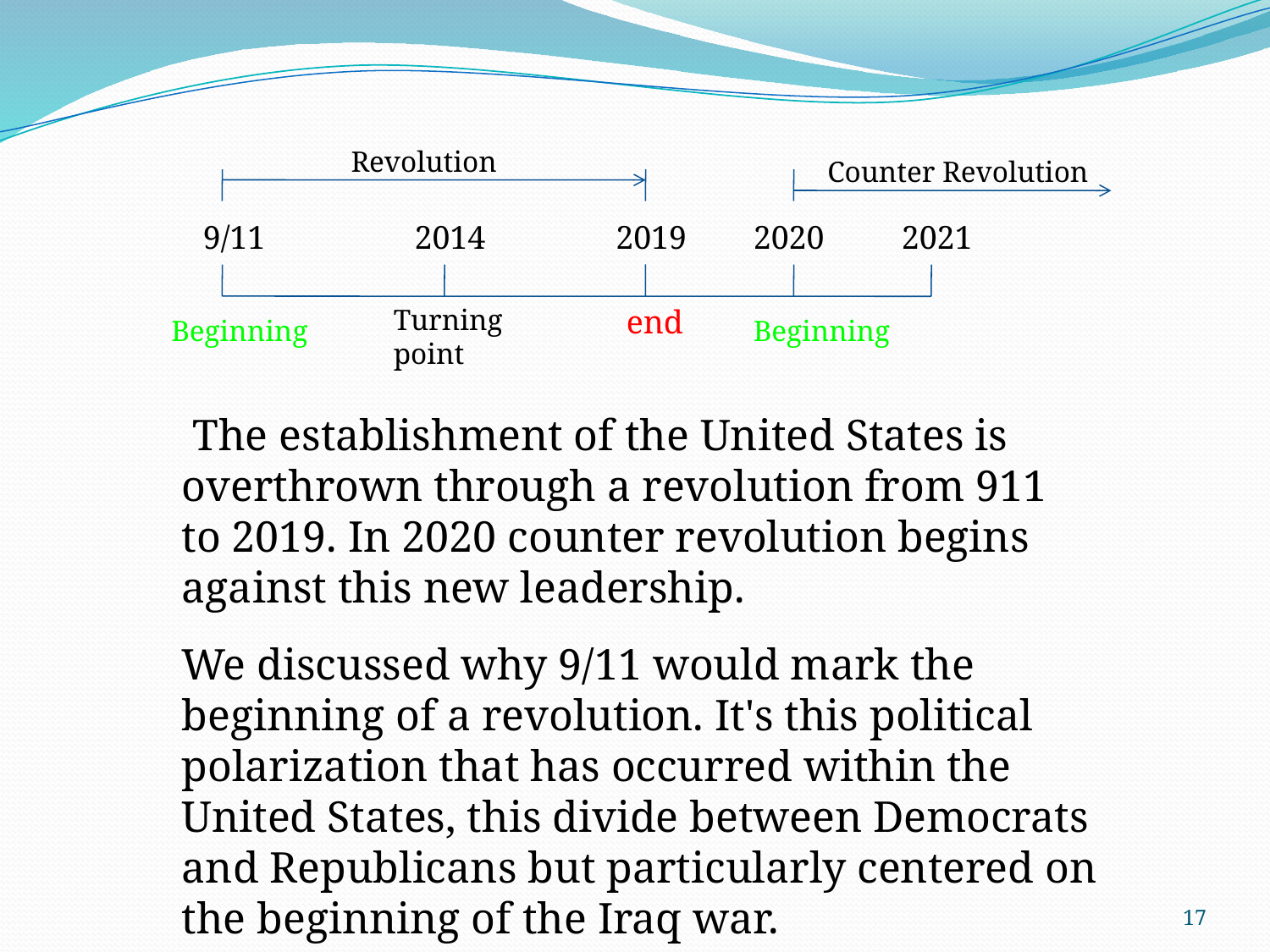

Revolution
Counter Revolution
9/11
2014
2019
2020
2021
Turning point
end

Beginning
Beginning
 The establishment of the United States is overthrown through a revolution from 911 to 2019. In 2020 counter revolution begins against this new leadership.
We discussed why 9/11 would mark the beginning of a revolution. It's this political polarization that has occurred within the United States, this divide between Democrats and Republicans but particularly centered on the beginning of the Iraq war.
17